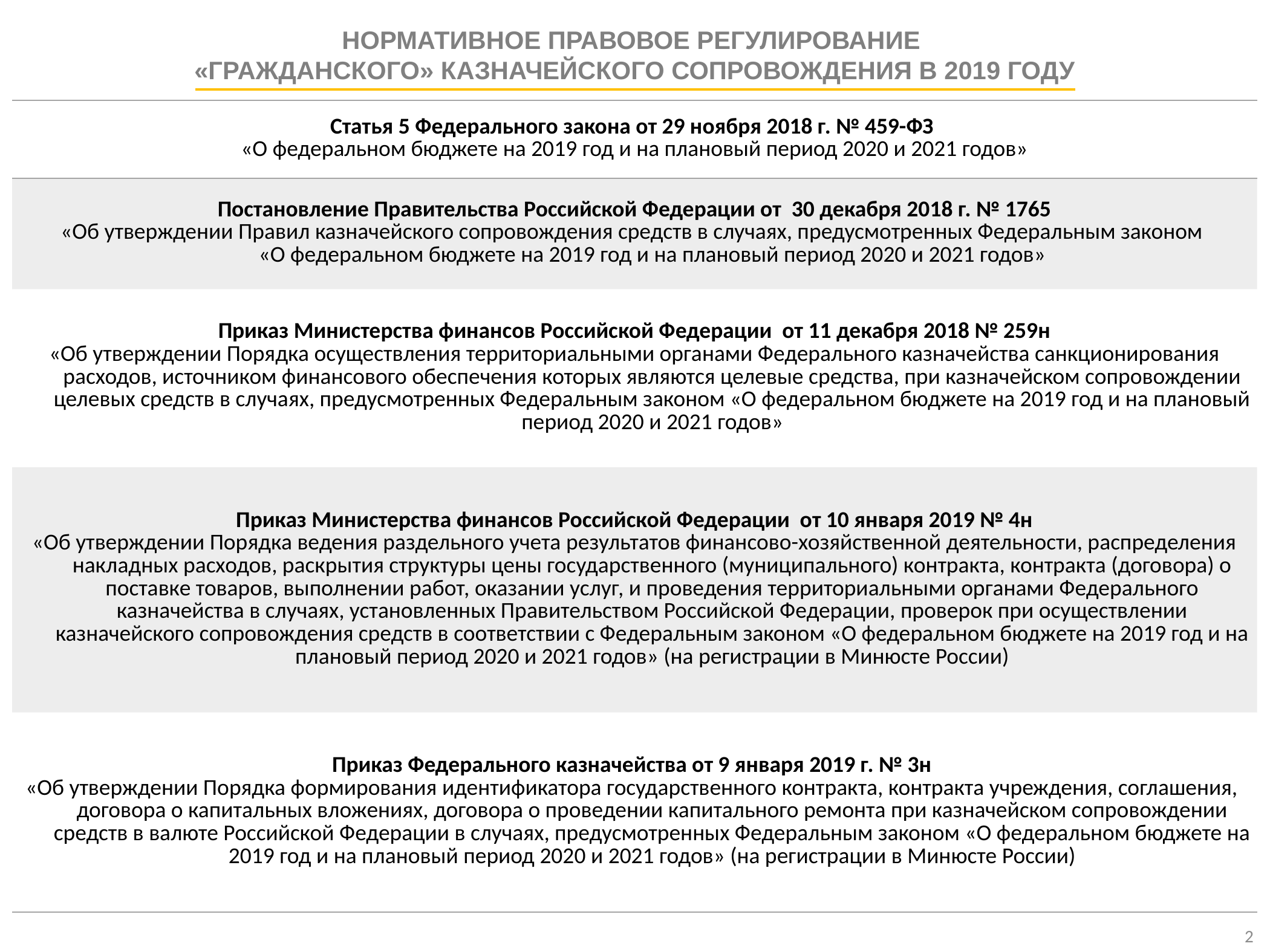

НОРМАТИВНОЕ ПРАВОВОЕ РЕГУЛИРОВАНИЕ
«ГРАЖДАНСКОГО» КАЗНАЧЕЙСКОГО СОПРОВОЖДЕНИЯ В 2019 ГОДУ
| Статья 5 Федерального закона от 29 ноября 2018 г. № 459-ФЗ «О федеральном бюджете на 2019 год и на плановый период 2020 и 2021 годов» |
| --- |
| Постановление Правительства Российской Федерации от 30 декабря 2018 г. № 1765 «Об утверждении Правил казначейского сопровождения средств в случаях, предусмотренных Федеральным законом «О федеральном бюджете на 2019 год и на плановый период 2020 и 2021 годов» |
| Приказ Министерства финансов Российской Федерации от 11 декабря 2018 № 259н «Об утверждении Порядка осуществления территориальными органами Федерального казначейства санкционирования расходов, источником финансового обеспечения которых являются целевые средства, при казначейском сопровождении целевых средств в случаях, предусмотренных Федеральным законом «О федеральном бюджете на 2019 год и на плановый период 2020 и 2021 годов» |
| Приказ Министерства финансов Российской Федерации от 10 января 2019 № 4н «Об утверждении Порядка ведения раздельного учета результатов финансово-хозяйственной деятельности, распределения накладных расходов, раскрытия структуры цены государственного (муниципального) контракта, контракта (договора) о поставке товаров, выполнении работ, оказании услуг, и проведения территориальными органами Федерального казначейства в случаях, установленных Правительством Российской Федерации, проверок при осуществлении казначейского сопровождения средств в соответствии с Федеральным законом «О федеральном бюджете на 2019 год и на плановый период 2020 и 2021 годов» (на регистрации в Минюсте России) |
| Приказ Федерального казначейства от 9 января 2019 г. № 3н «Об утверждении Порядка формирования идентификатора государственного контракта, контракта учреждения, соглашения, договора о капитальных вложениях, договора о проведении капитального ремонта при казначейском сопровождении средств в валюте Российской Федерации в случаях, предусмотренных Федеральным законом «О федеральном бюджете на 2019 год и на плановый период 2020 и 2021 годов» (на регистрации в Минюсте России) |
2